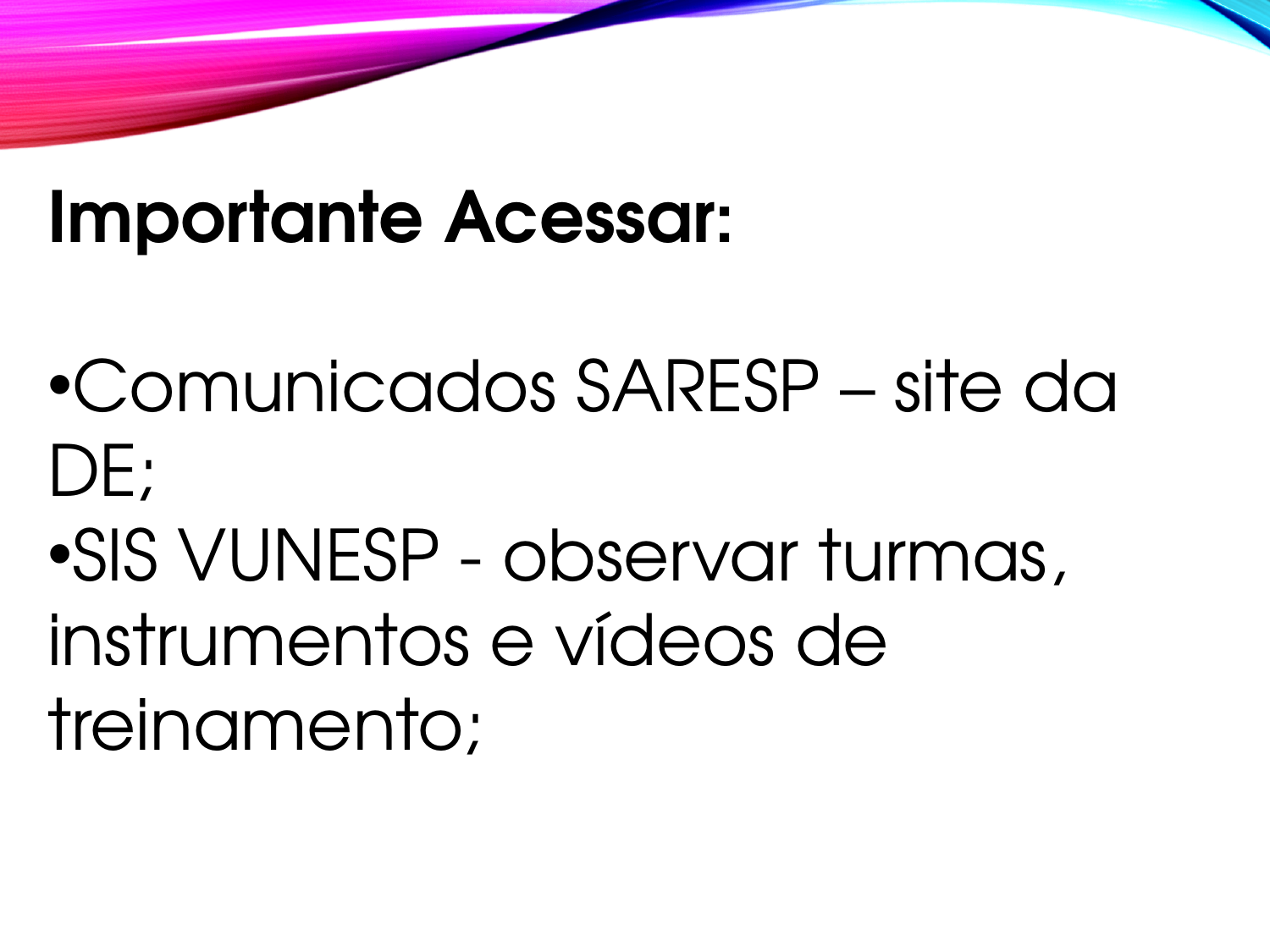

Importante Acessar:

Comunicados SARESP – site da DE;
SIS VUNESP - observar turmas, instrumentos e vídeos de treinamento;